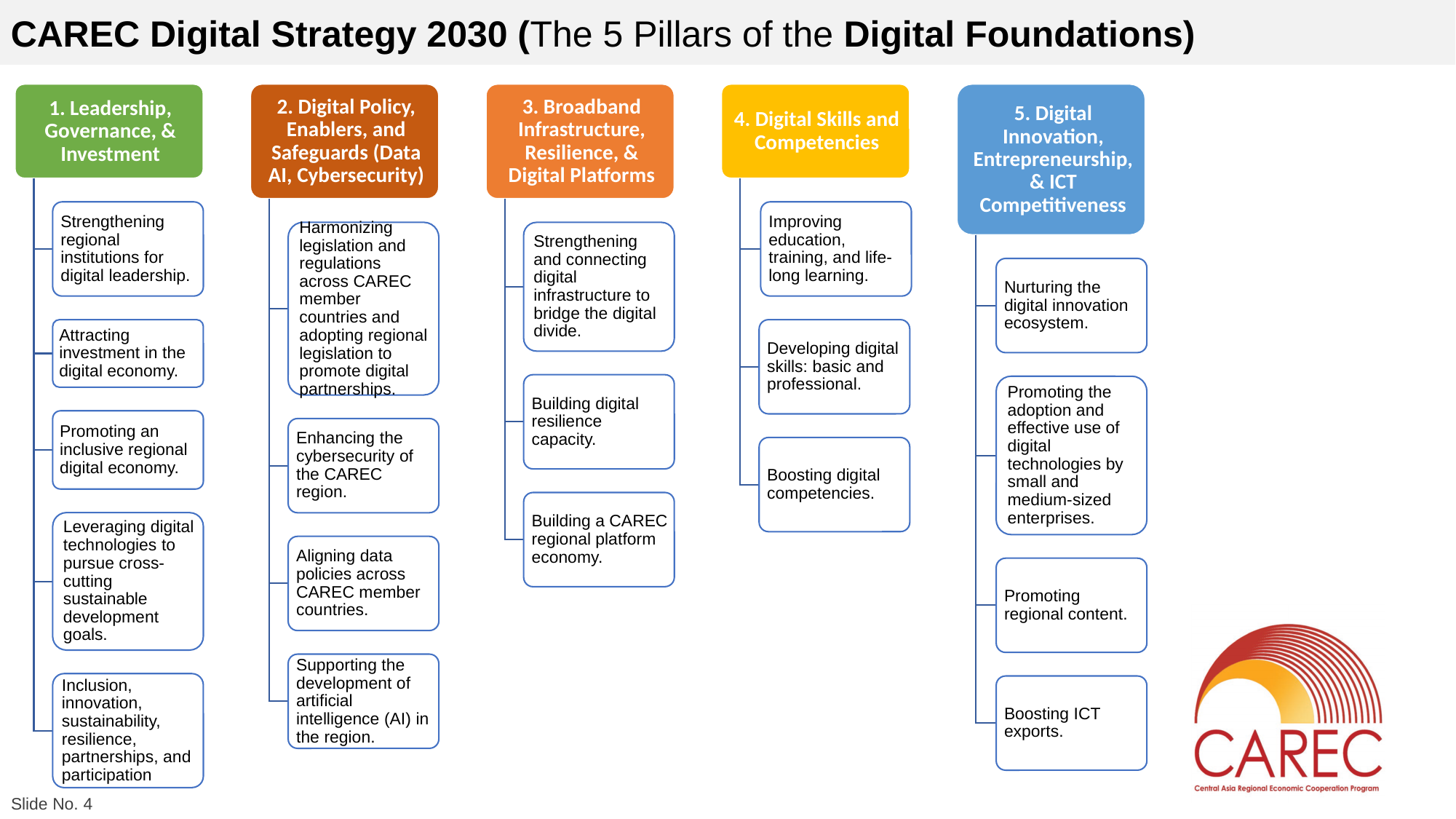

CAREC Digital Strategy 2030 (The 5 Pillars of the Digital Foundations)
1. Leadership, Governance, & Investment
Strengthening regional institutions for digital leadership.
Attracting investment in the digital economy.
Promoting an inclusive regional digital economy.
Leveraging digital technologies to pursue cross-cutting sustainable development goals.
Inclusion, innovation, sustainability, resilience, partnerships, and participation
2. Digital Policy, Enablers, and Safeguards (Data AI, Cybersecurity)
Harmonizing legislation and regulations across CAREC member countries and adopting regional legislation to promote digital partnerships.
Enhancing the cybersecurity of the CAREC region.
Aligning data policies across CAREC member countries.
Supporting the development of artificial intelligence (AI) in the region.
3. Broadband Infrastructure, Resilience, & Digital Platforms
Strengthening and connecting digital infrastructure to bridge the digital divide.
Building digital resilience capacity.
Building a CAREC regional platform economy.
4. Digital Skills and Competencies
Improving education, training, and life-long learning.
Developing digital skills: basic and professional.
Boosting digital competencies.
5. Digital Innovation, Entrepreneurship, & ICT Competitiveness
Nurturing the digital innovation ecosystem.
Promoting the adoption and effective use of digital technologies by small and medium-sized enterprises.
Promoting regional content.
Boosting ICT exports.
Slide No. 4